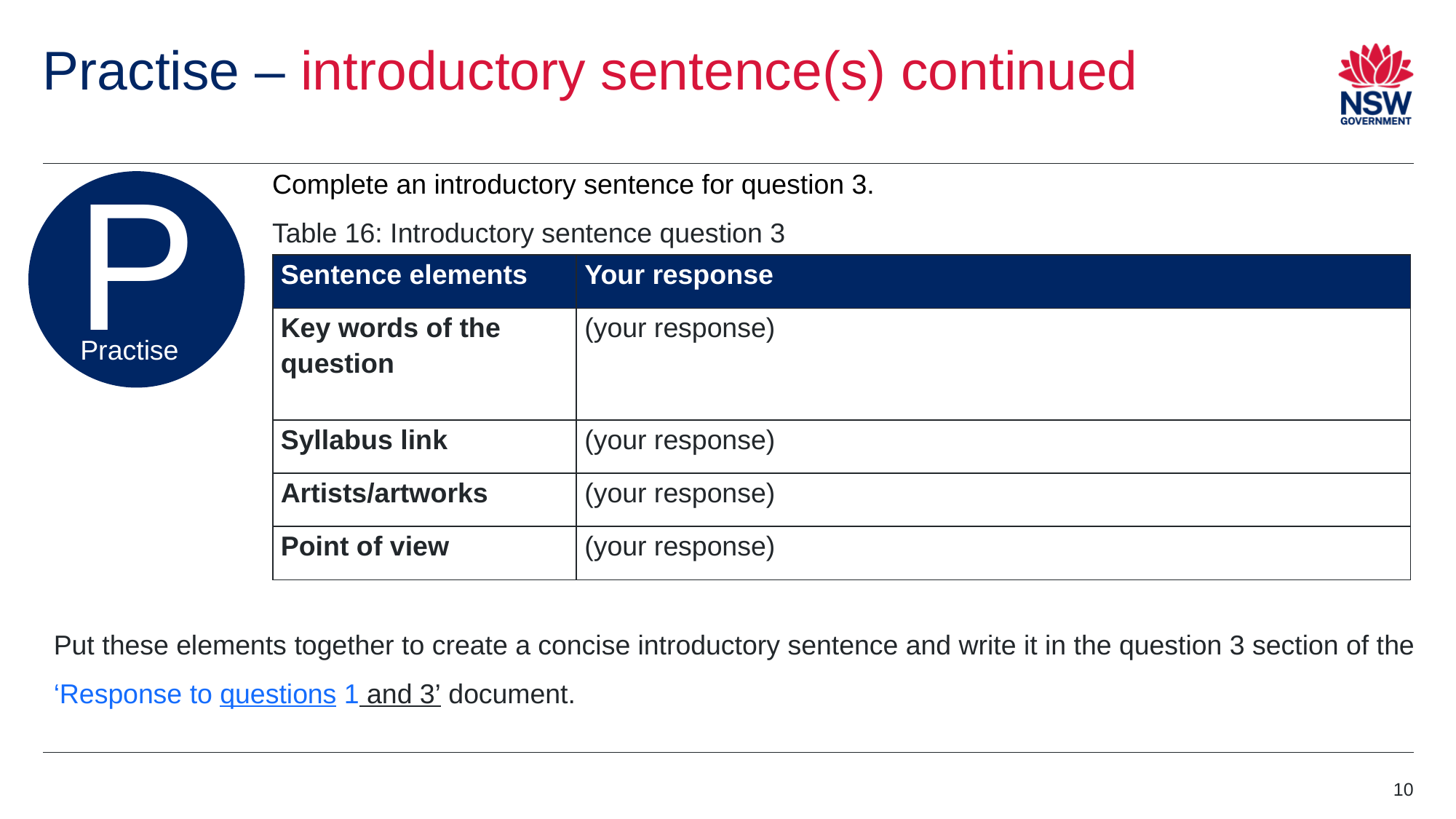

# Practise – introductory sentence(s) continued
Complete an introductory sentence for question 3.
P

Practise
Table 16: Introductory sentence question 3
| Sentence elements | Your response |
| --- | --- |
| Key words of the question | (your response) |
| Syllabus link | (your response) |
| Artists/artworks | (your response) |
| Point of view | (your response) |
Put these elements together to create a concise introductory sentence and write it in the question 3 section of the ‘Response to questions 1 and 3’ document.
10